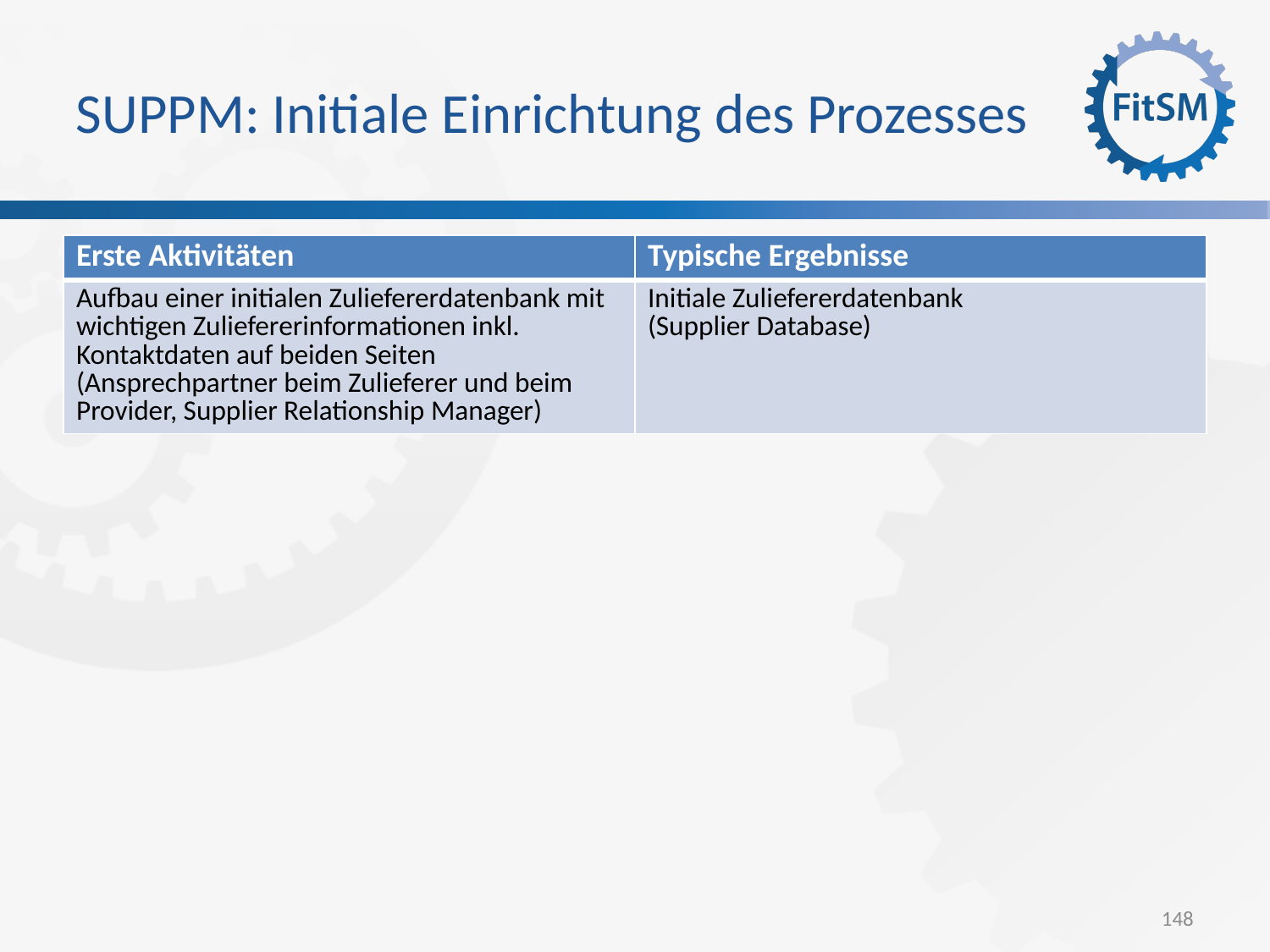

SUPPM: Initiale Einrichtung des Prozesses
| Erste Aktivitäten | Typische Ergebnisse |
| --- | --- |
| Aufbau einer initialen Zuliefererdatenbank mit wichtigen Zuliefererinformationen inkl. Kontaktdaten auf beiden Seiten (Ansprechpartner beim Zulieferer und beim Provider, Supplier Relationship Manager) | Initiale Zuliefererdatenbank (Supplier Database) |
148